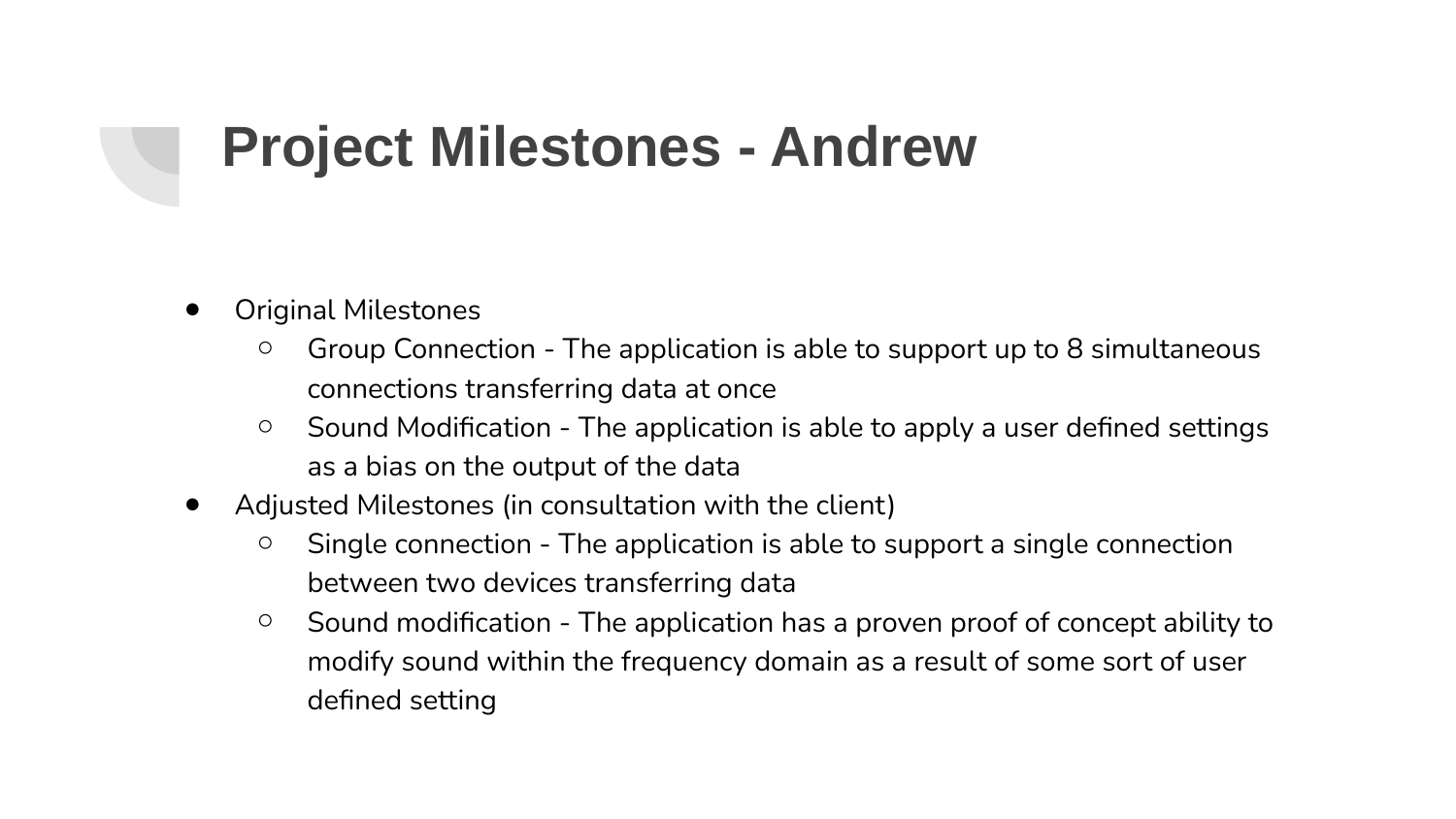

# Project Milestones - Andrew
Original Milestones
Group Connection - The application is able to support up to 8 simultaneous connections transferring data at once
Sound Modification - The application is able to apply a user defined settings as a bias on the output of the data
Adjusted Milestones (in consultation with the client)
Single connection - The application is able to support a single connection between two devices transferring data
Sound modification - The application has a proven proof of concept ability to modify sound within the frequency domain as a result of some sort of user defined setting